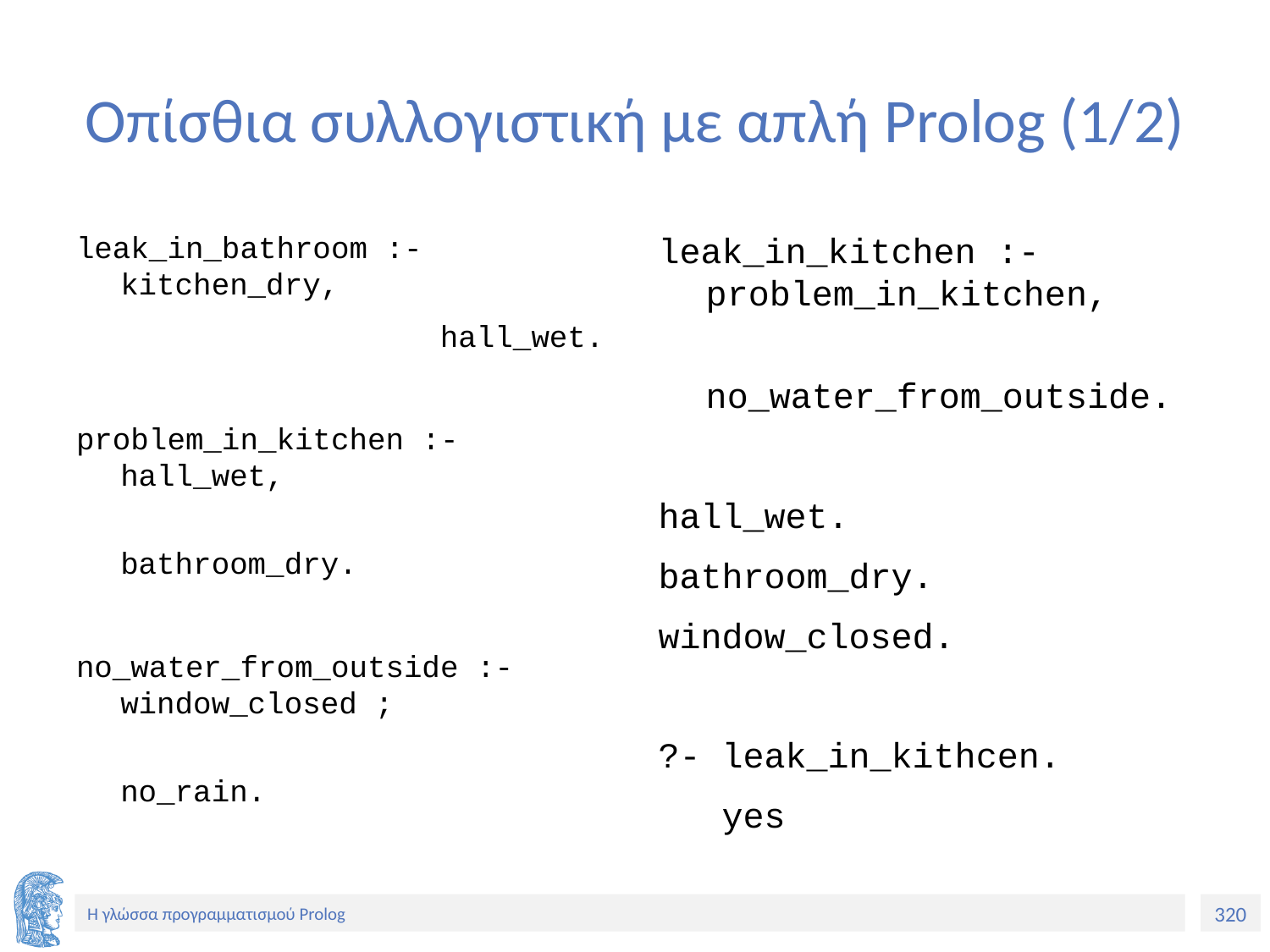

# Οπίσθια συλλογιστική με απλή Prolog (1/2)
leak_in_bathroom :- kitchen_dry,
                    hall_wet.

problem_in_kitchen :- hall_wet,
                      bathroom_dry.

no_water_from_outside :- window_closed ;
                         no_rain.
leak_in_kitchen :- problem_in_kitchen,
                   no_water_from_outside.

hall_wet.
bathroom_dry.
window_closed.

?- leak_in_kithcen.
   yes